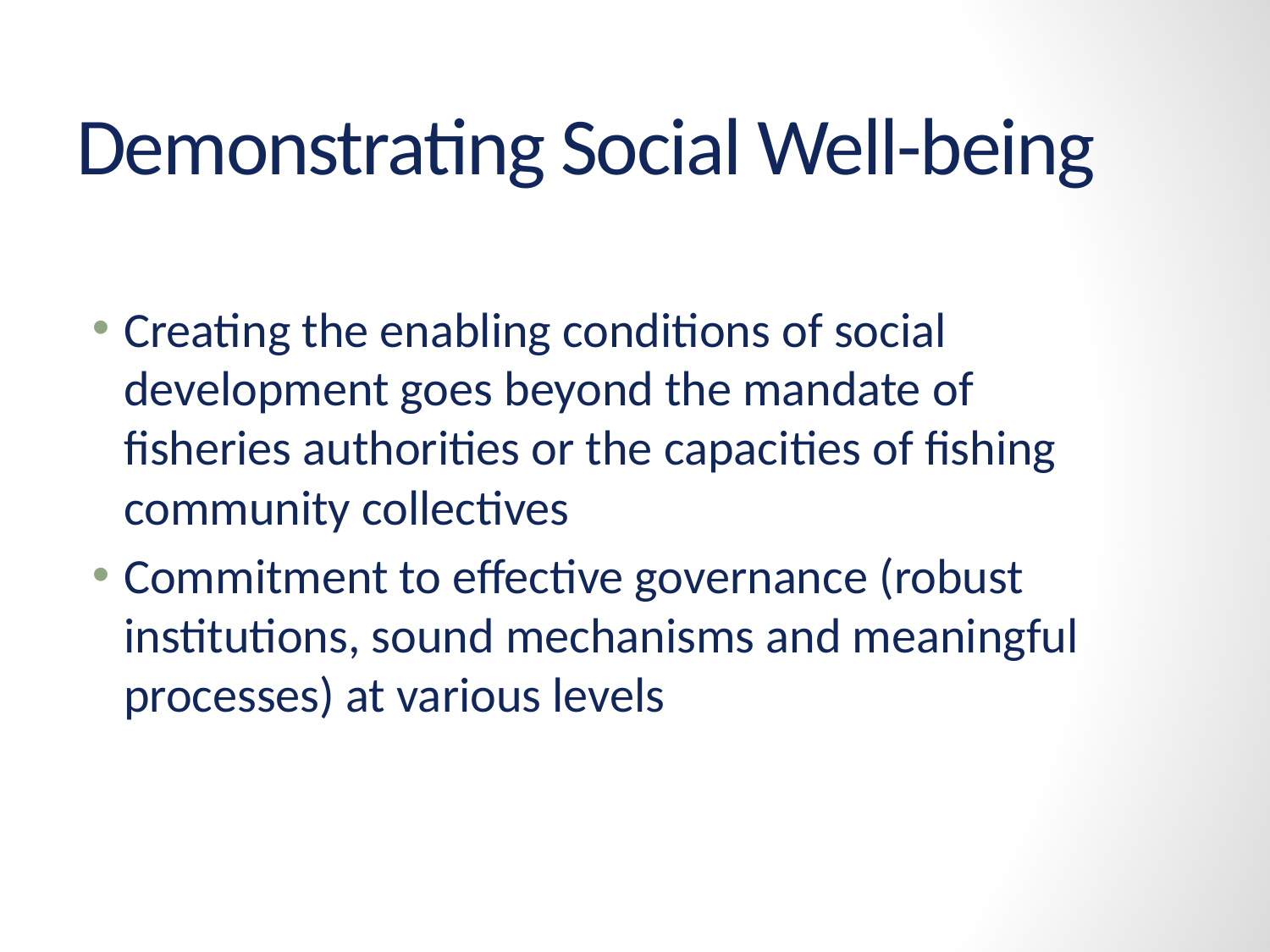

# Demonstrating Social Well-being

Creating the enabling conditions of social development goes beyond the mandate of fisheries authorities or the capacities of fishing community collectives
Commitment to effective governance (robust institutions, sound mechanisms and meaningful processes) at various levels